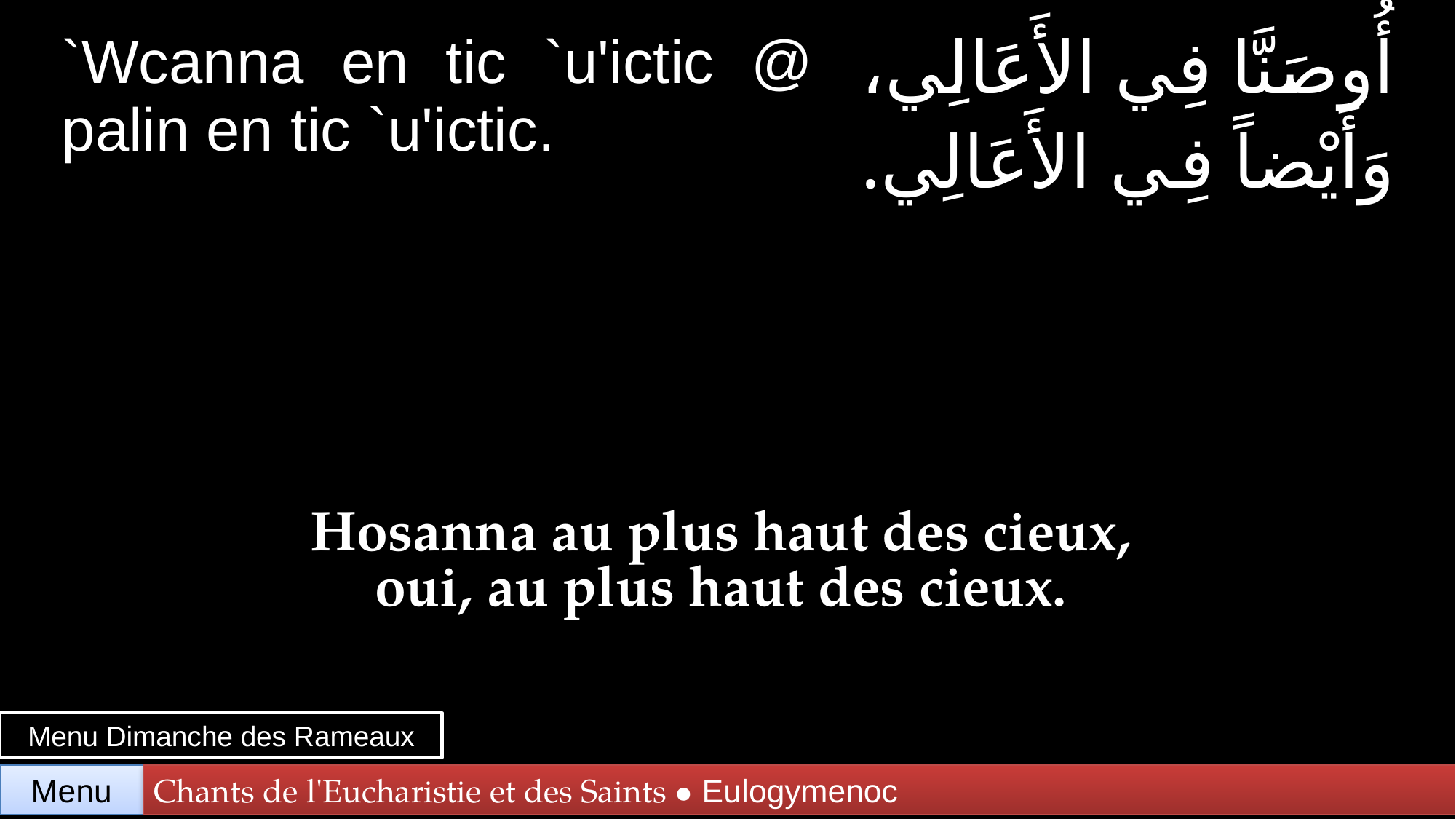

| `Wcanna en tic `u'ictic @ palin en tic `u'ictic. |  | أُوصَنَّا فِي الأَعَالِي، وَأَيْضاً فِي الأَعَالِي. |
| --- | --- | --- |
|  |  |  |
| Hosanna au plus haut des cieux, oui, au plus haut des cieux. |  |  |
Menu Dimanche des Rameaux
Chants de l'Eucharistie et des Saints • Eulogymenoc
Menu